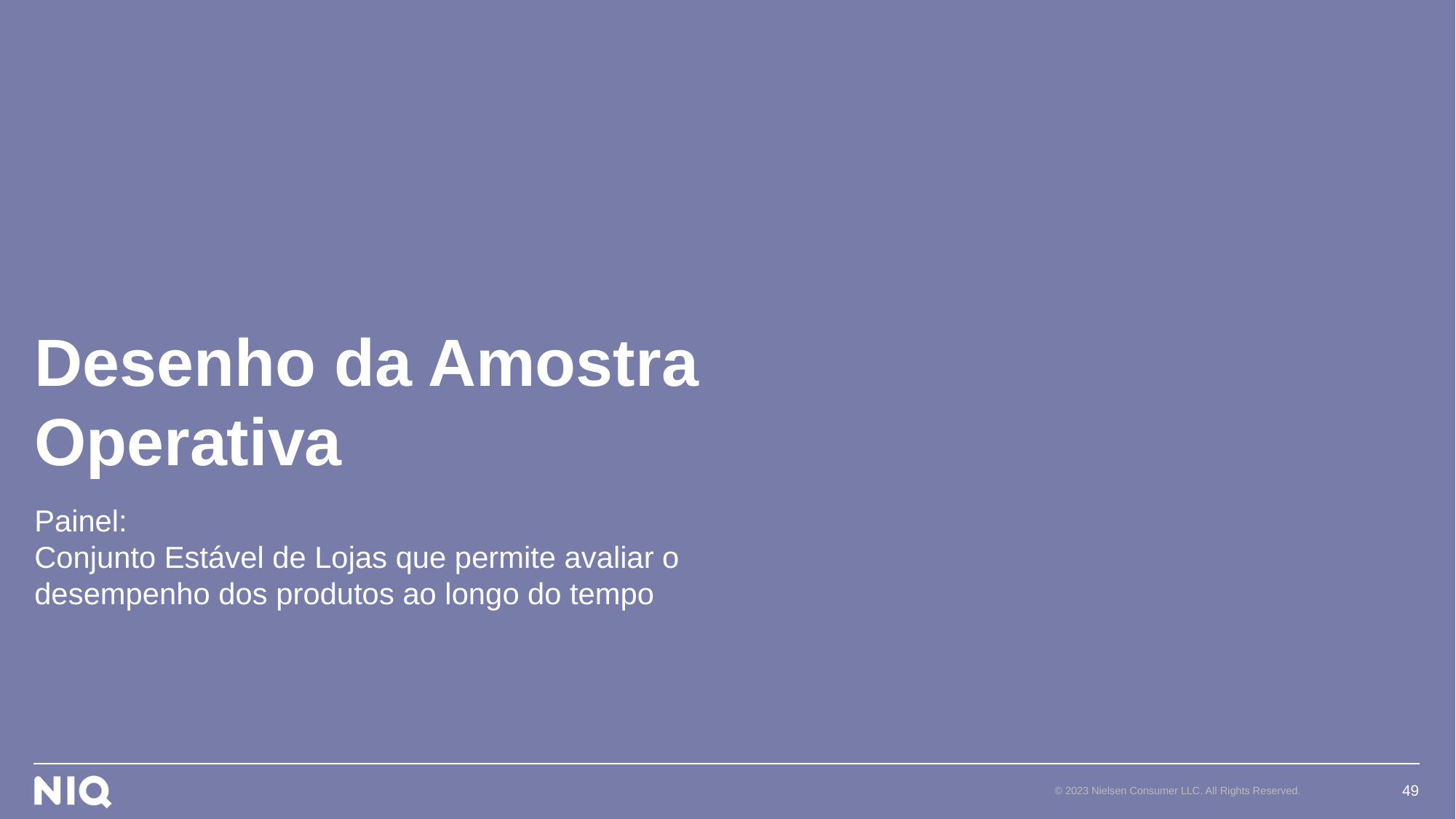

# Desenho da Amostra Operativa
Painel:
Conjunto Estável de Lojas que permite avaliar o desempenho dos produtos ao longo do tempo

49